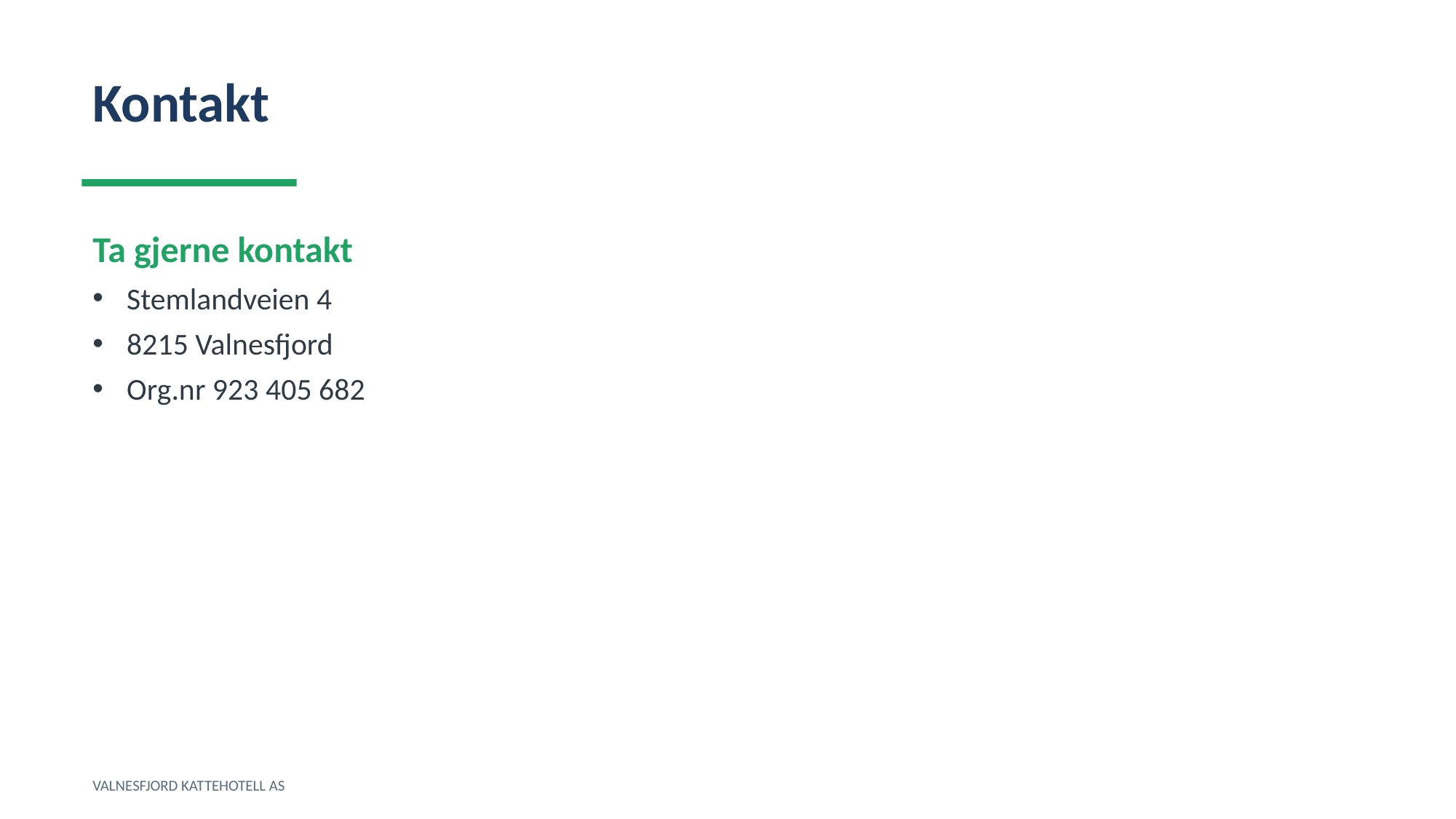

Kontakt

Ta gjerne kontakt
Stemlandveien 4
8215 Valnesfjord
Org.nr 923 405 682
VALNESFJORD KATTEHOTELL AS